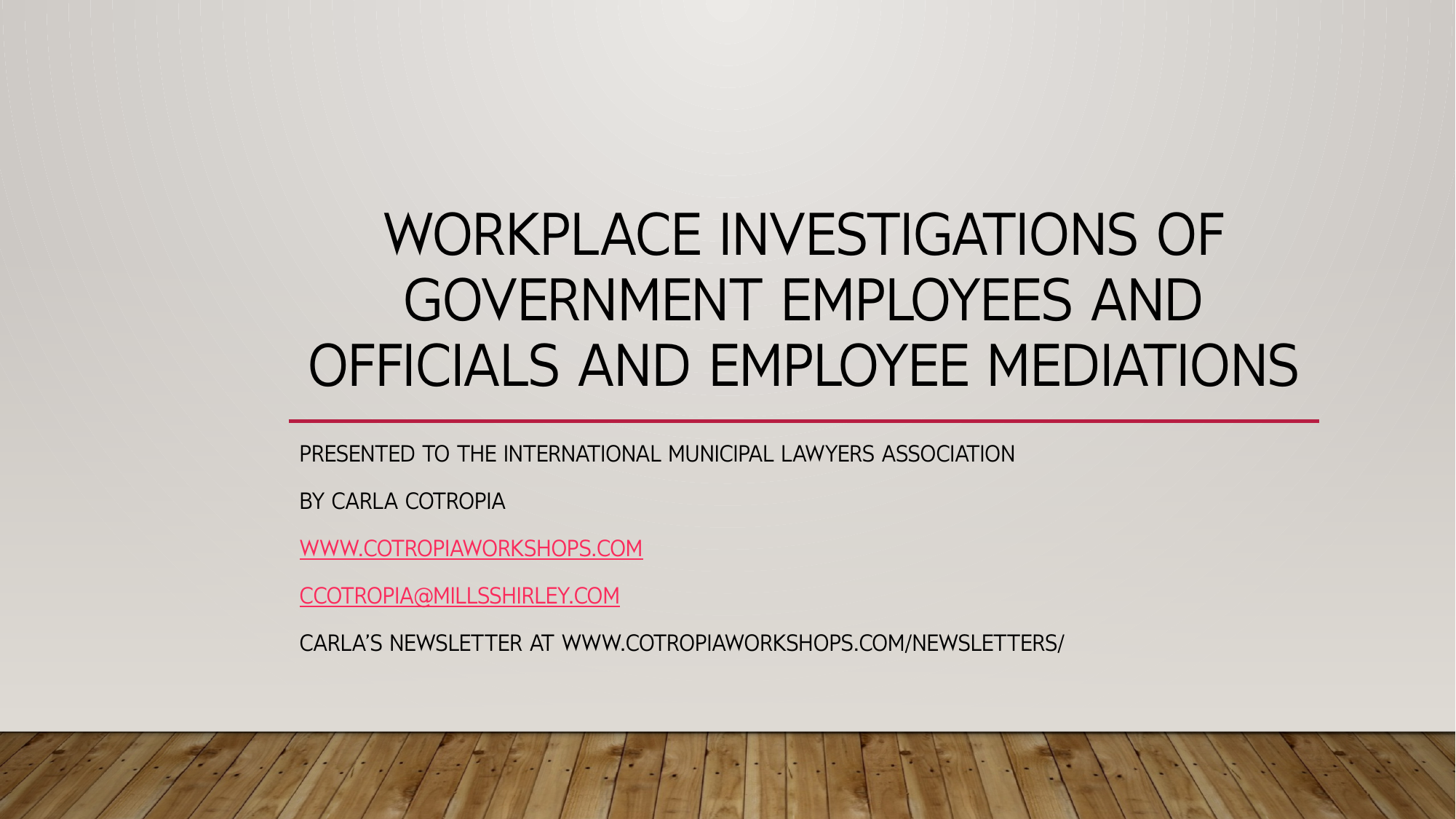

# Workplace investigations of government employees and officials and employee mediations
Presented to the international municipal lawyers association
By Carla Cotropia
www.cotropiaworkshops.com
Ccotropia@millsshirley.com
Carla’s Newsletter at www.cotropiaworkshops.com/newsletters/